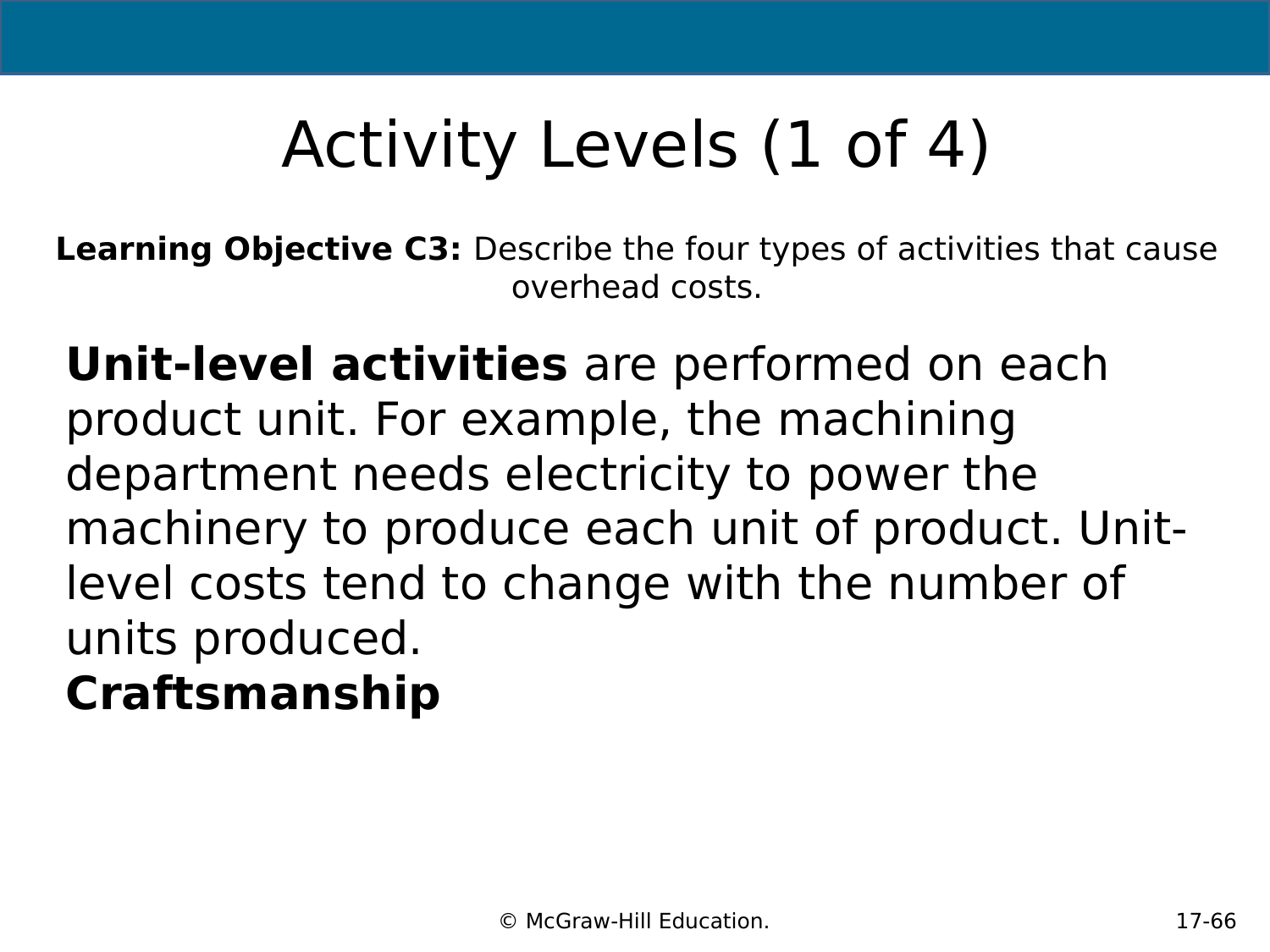

# Activity Levels (1 of 4)
Learning Objective C3: Describe the four types of activities that cause overhead costs.
Unit-level activities are performed on each product unit. For example, the machining department needs electricity to power the machinery to produce each unit of product. Unit-level costs tend to change with the number of units produced.
Craftsmanship